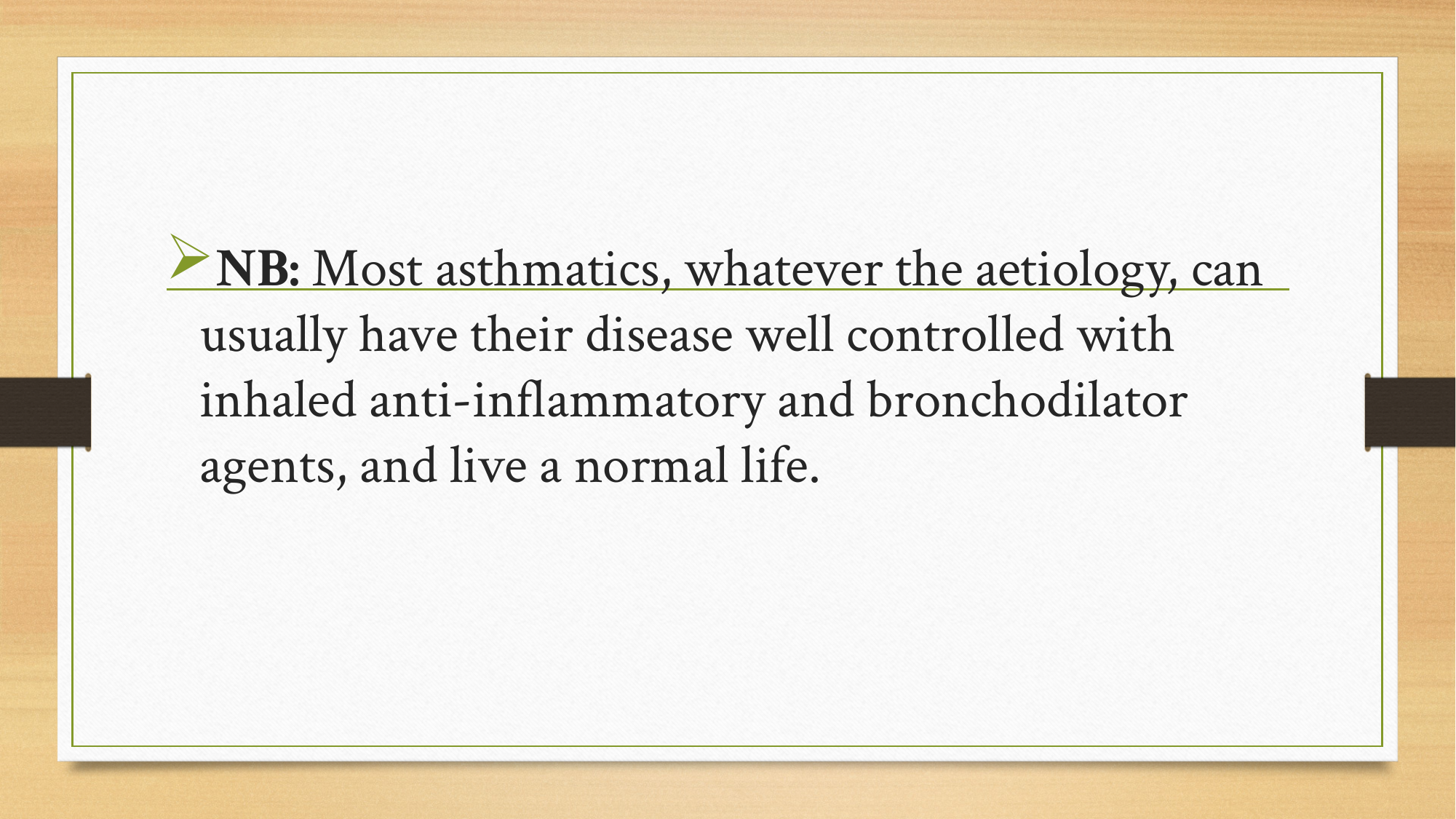

#
NB: Most asthmatics, whatever the aetiology, can usually have their disease well controlled with inhaled anti-inflammatory and bronchodilator agents, and live a normal life.

25